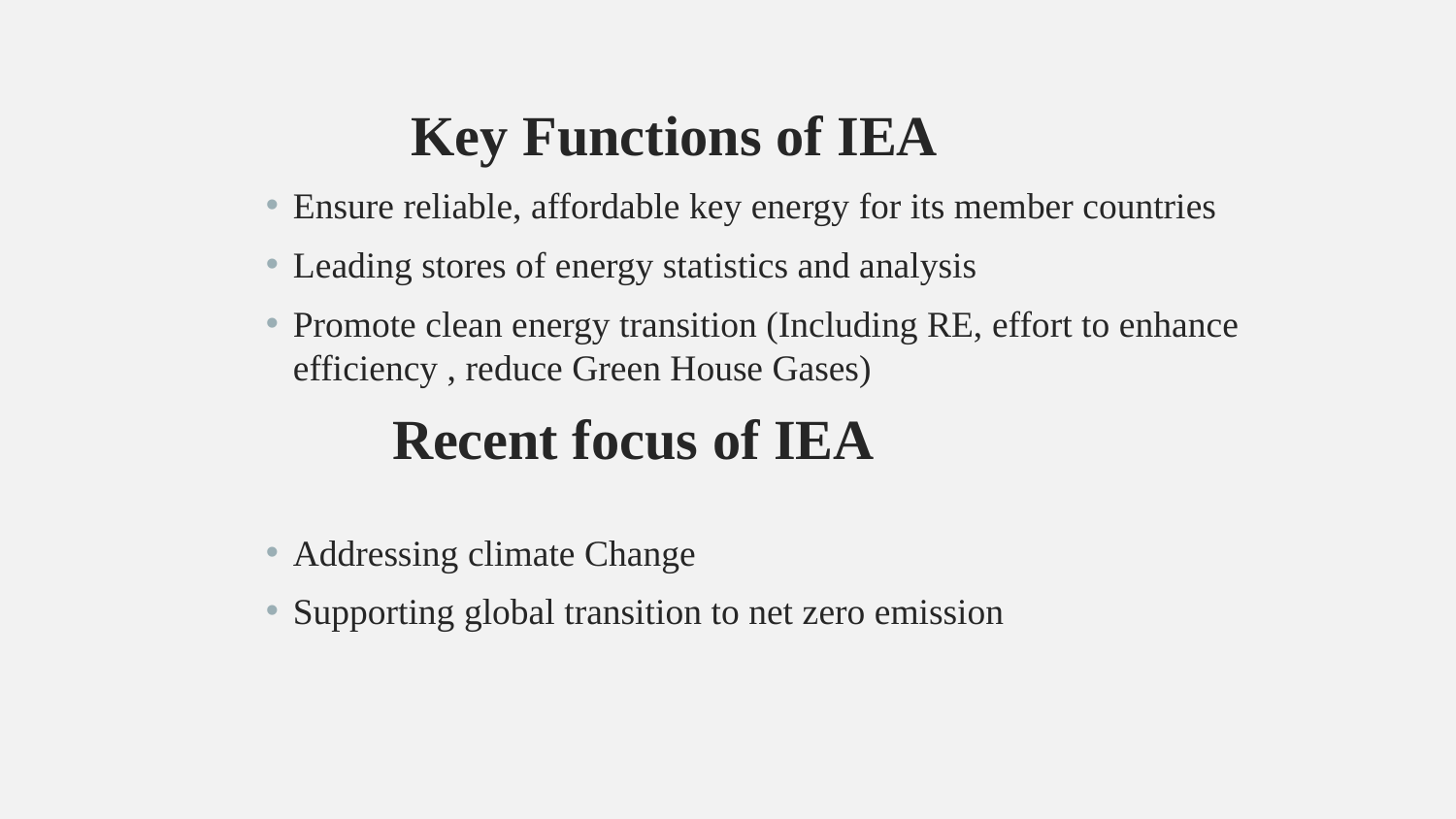

Key Functions of IEA
Ensure reliable, affordable key energy for its member countries
Leading stores of energy statistics and analysis
Promote clean energy transition (Including RE, effort to enhance efficiency , reduce Green House Gases)
         Recent focus of IEA
Addressing climate Change
Supporting global transition to net zero emission